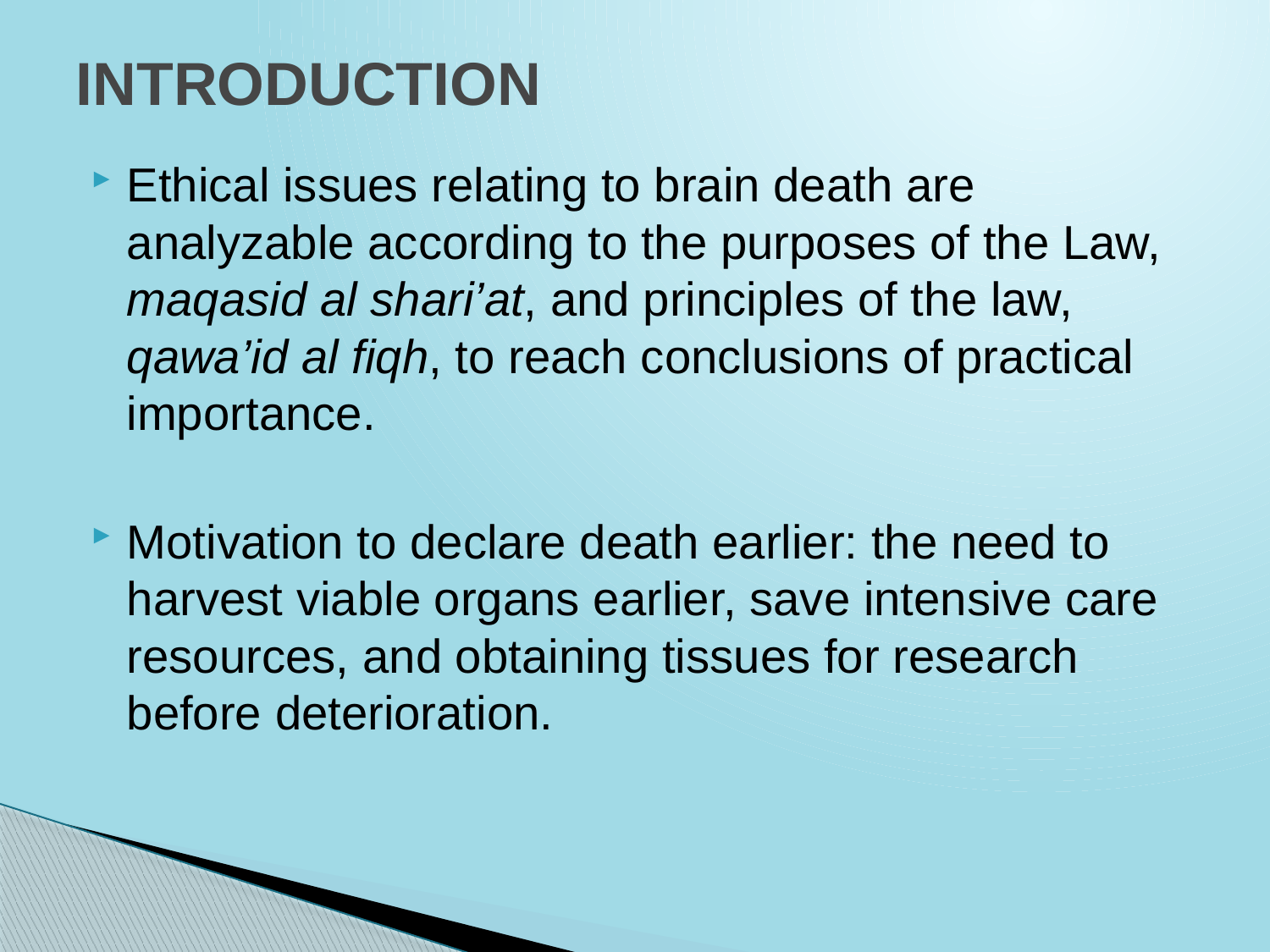

# INTRODUCTION
Ethical issues relating to brain death are analyzable according to the purposes of the Law, maqasid al shari’at, and principles of the law, qawa’id al fiqh, to reach conclusions of practical importance.

Motivation to declare death earlier: the need to harvest viable organs earlier, save intensive care resources, and obtaining tissues for research before deterioration.